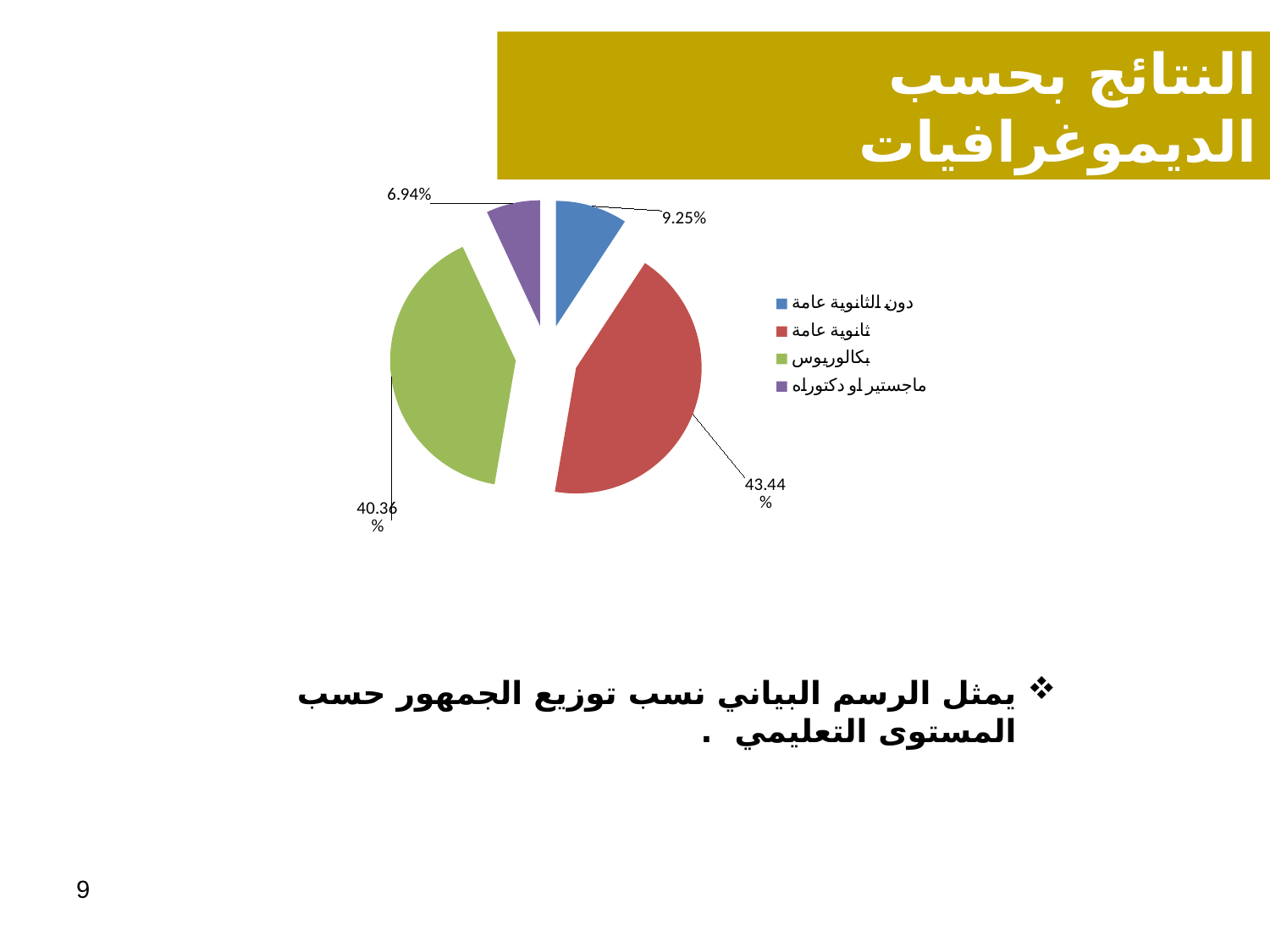

النتائج بحسب الديموغرافيات

### Chart

| Category |  |
|---|---|
| دون الثانوية عامة	 | 0.09254498714652956 |
| ثانوية عامة	 | 0.43444730077120824 |
| بكالوريوس	 | 0.40359897172236503 |
| ماجستير او دكتوراه | 0.06940874035989718 |
يمثل الرسم البياني نسب توزيع الجمهور حسب المستوى التعليمي  .
9